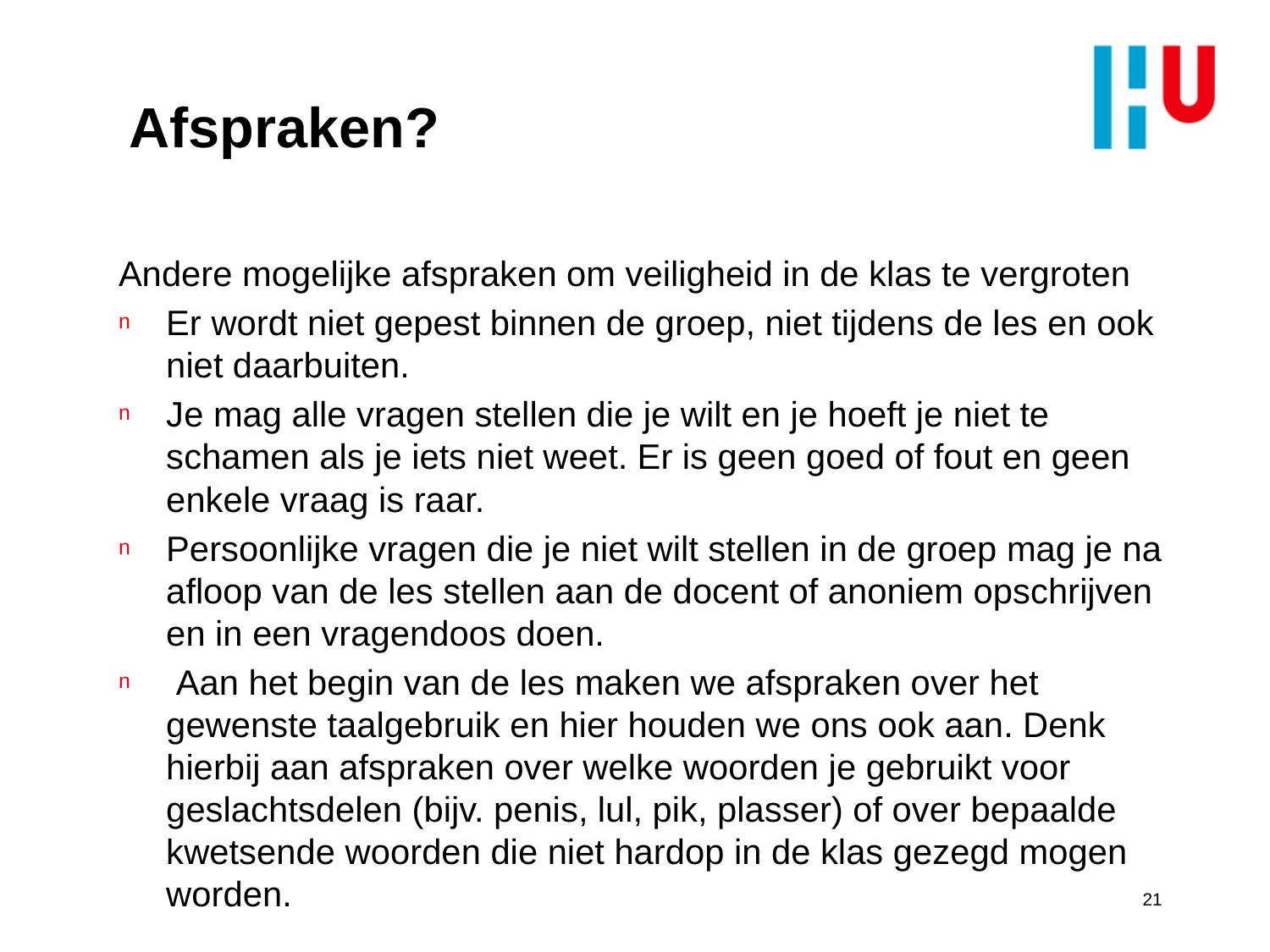

# Afspraken?
Andere mogelijke afspraken om veiligheid in de klas te vergroten
Er wordt niet gepest binnen de groep, niet tijdens de les en ook niet daarbuiten.
Je mag alle vragen stellen die je wilt en je hoeft je niet te schamen als je iets niet weet. Er is geen goed of fout en geen enkele vraag is raar.
Persoonlijke vragen die je niet wilt stellen in de groep mag je na afloop van de les stellen aan de docent of anoniem opschrijven en in een vragendoos doen.
 Aan het begin van de les maken we afspraken over het gewenste taalgebruik en hier houden we ons ook aan. Denk hierbij aan afspraken over welke woorden je gebruikt voor geslachtsdelen (bijv. penis, lul, pik, plasser) of over bepaalde kwetsende woorden die niet hardop in de klas gezegd mogen worden.
21